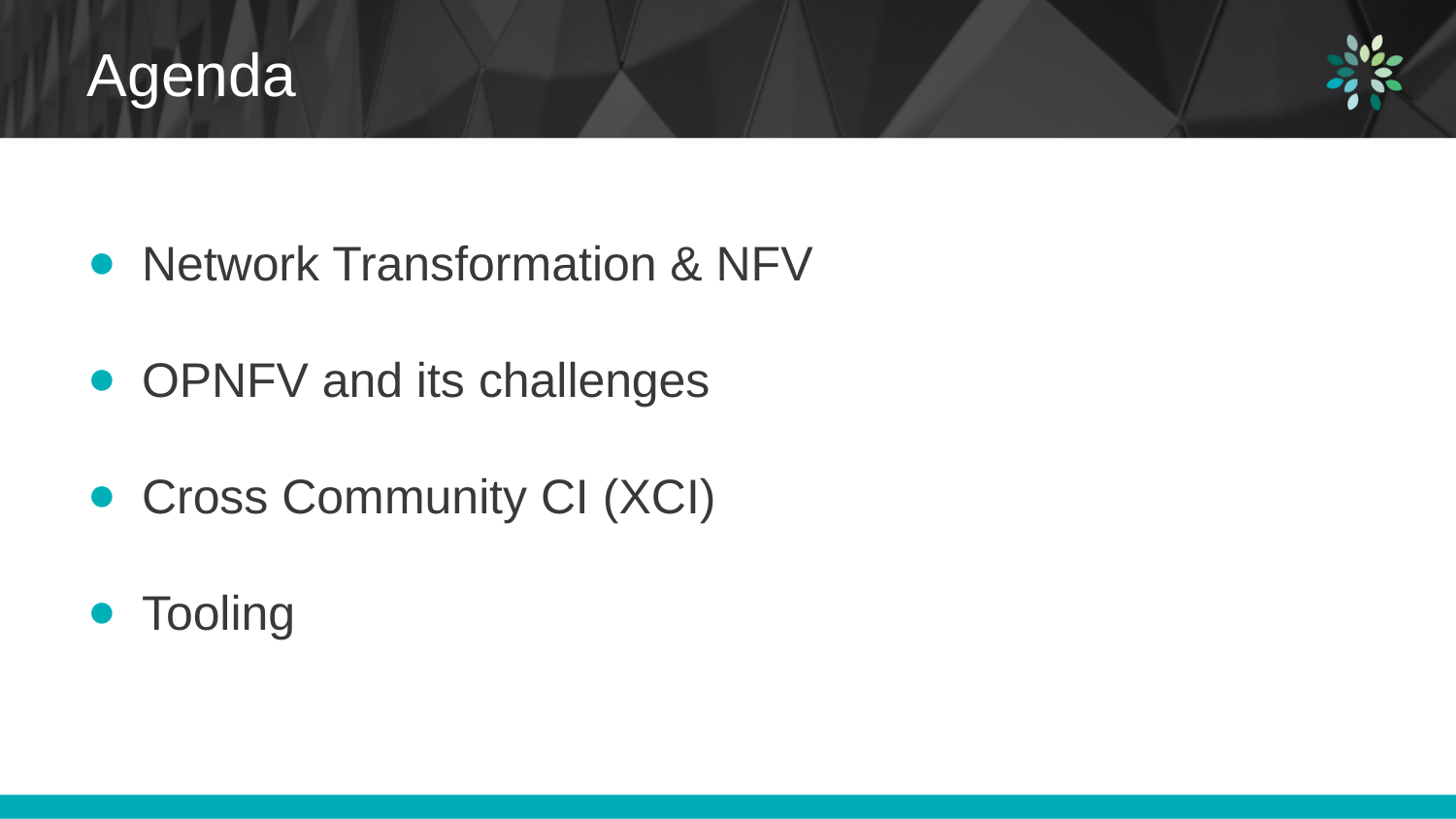

Agenda

Network Transformation & NFV

OPNFV and its challenges

Cross Community CI (XCI)

Tooling